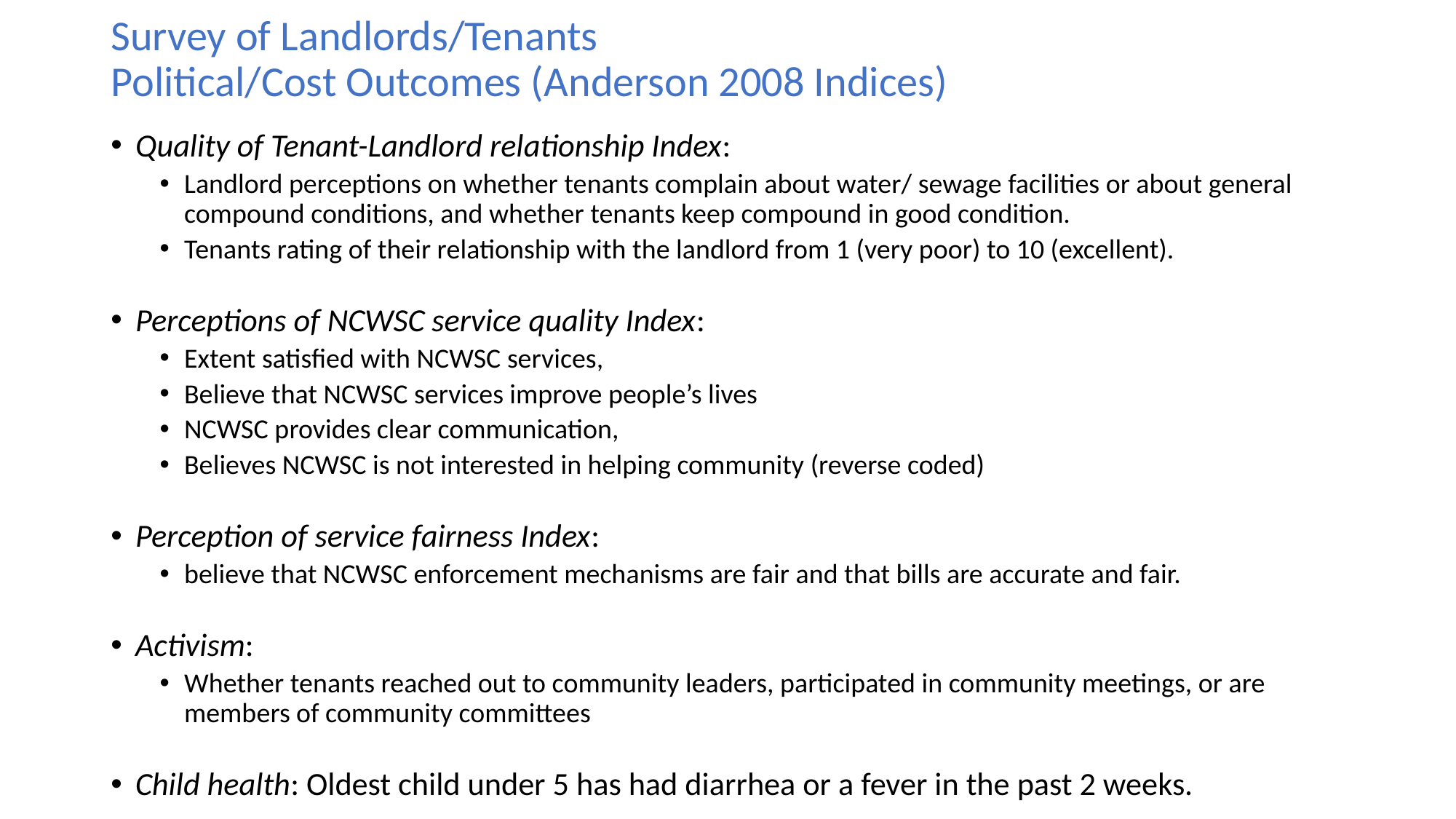

# Survey of Landlords/Tenants Political/Cost Outcomes (Anderson 2008 Indices)
Quality of Tenant-Landlord relationship Index:
Landlord perceptions on whether tenants complain about water/ sewage facilities or about general compound conditions, and whether tenants keep compound in good condition.
Tenants rating of their relationship with the landlord from 1 (very poor) to 10 (excellent).

Perceptions of NCWSC service quality Index:
Extent satisfied with NCWSC services,
Believe that NCWSC services improve people’s lives
NCWSC provides clear communication,
Believes NCWSC is not interested in helping community (reverse coded)

Perception of service fairness Index:
believe that NCWSC enforcement mechanisms are fair and that bills are accurate and fair.

Activism:
Whether tenants reached out to community leaders, participated in community meetings, or are members of community committees

Child health: Oldest child under 5 has had diarrhea or a fever in the past 2 weeks.